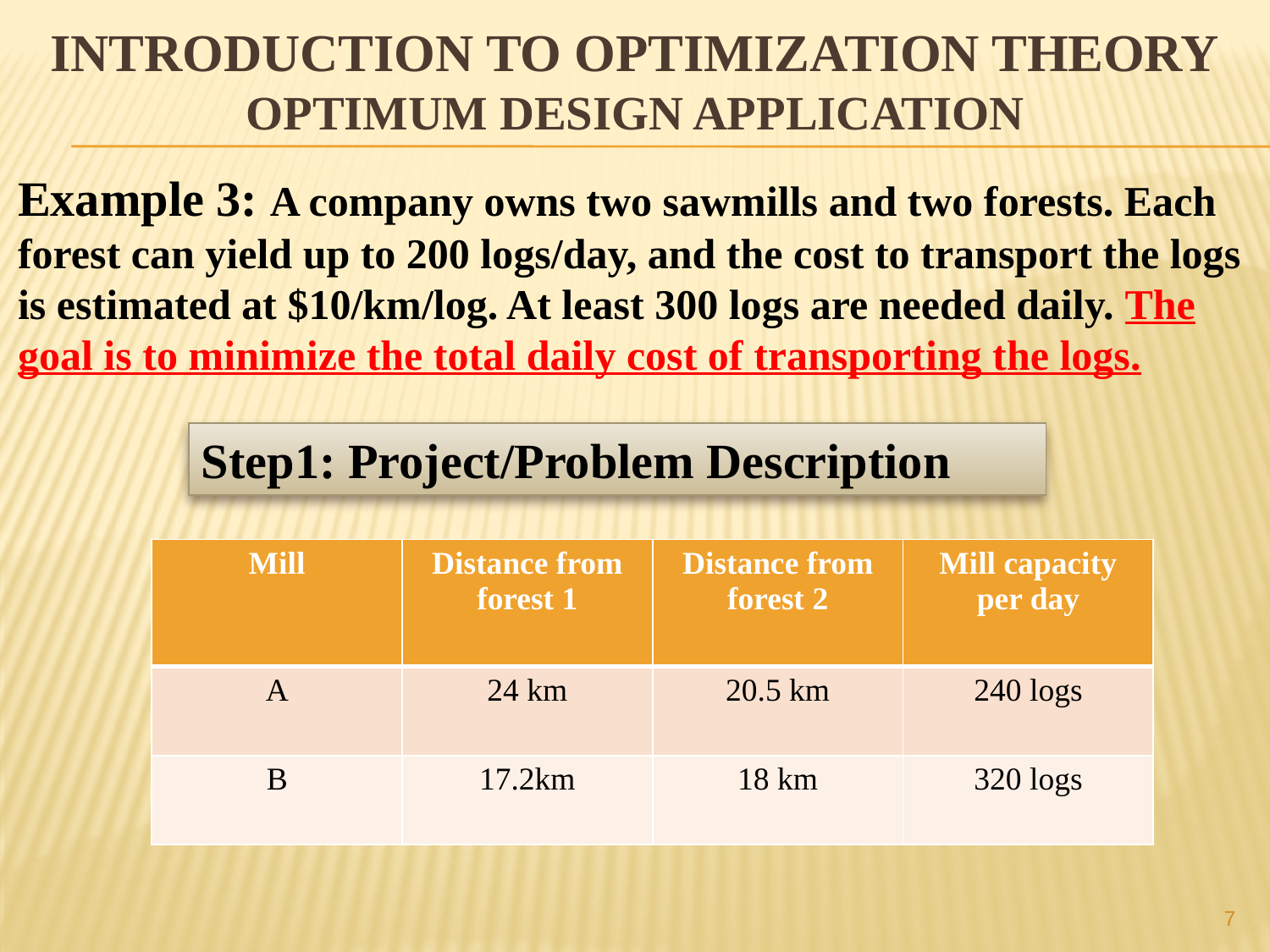

Introduction to optimization theory
Optimum design application
Example 3: A company owns two sawmills and two forests. Each forest can yield up to 200 logs/day, and the cost to transport the logs is estimated at $10/km/log. At least 300 logs are needed daily. The goal is to minimize the total daily cost of transporting the logs.
Step1: Project/Problem Description
| Mill | Distance from forest 1 | Distance from forest 2 | Mill capacity per day |
| --- | --- | --- | --- |
| A | 24 km | 20.5 km | 240 logs |
| B | 17.2km | 18 km | 320 logs |
7